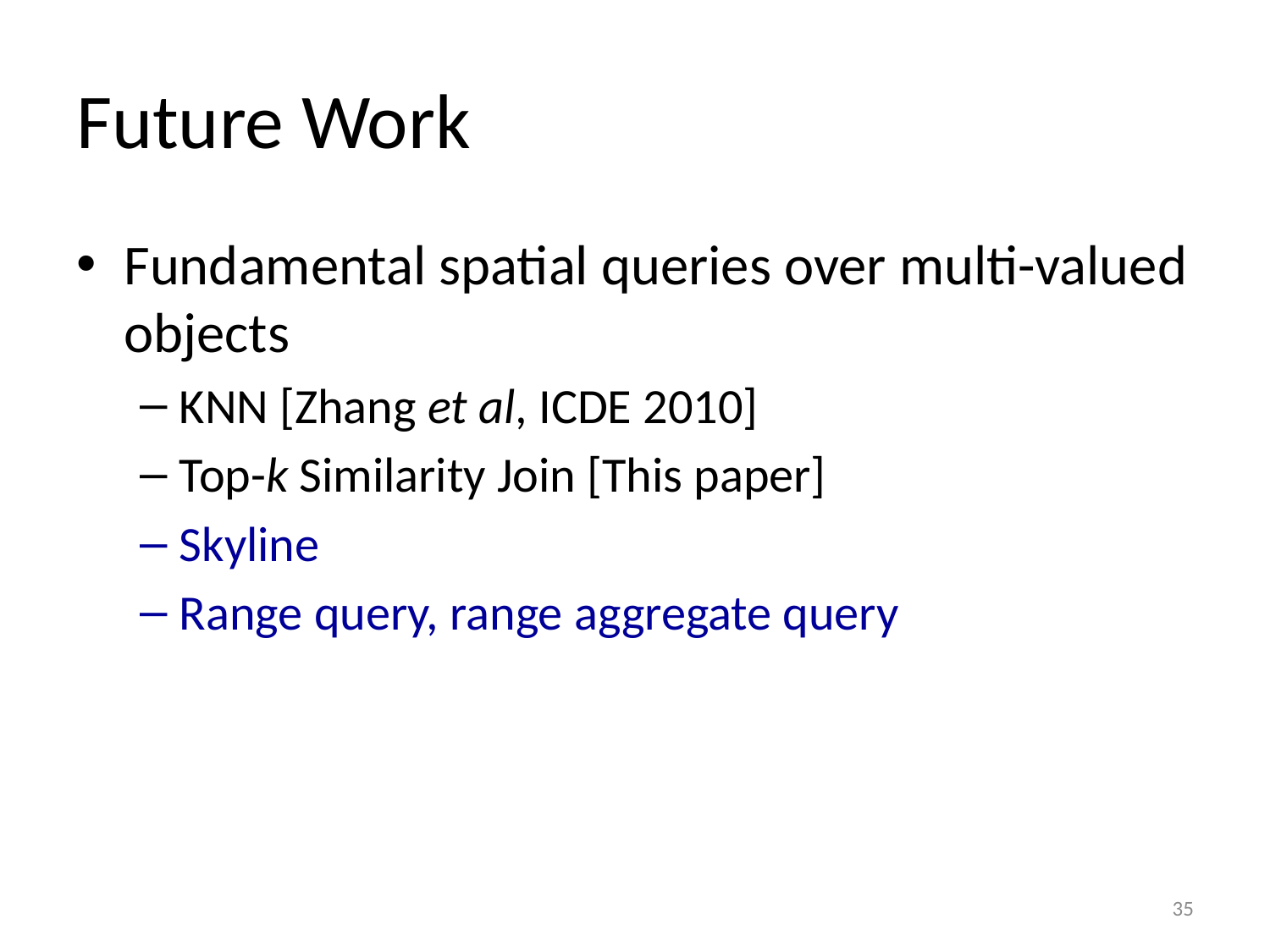

# Future Work
Fundamental spatial queries over multi-valued objects
KNN [Zhang et al, ICDE 2010]
Top-k Similarity Join [This paper]
Skyline
Range query, range aggregate query
35